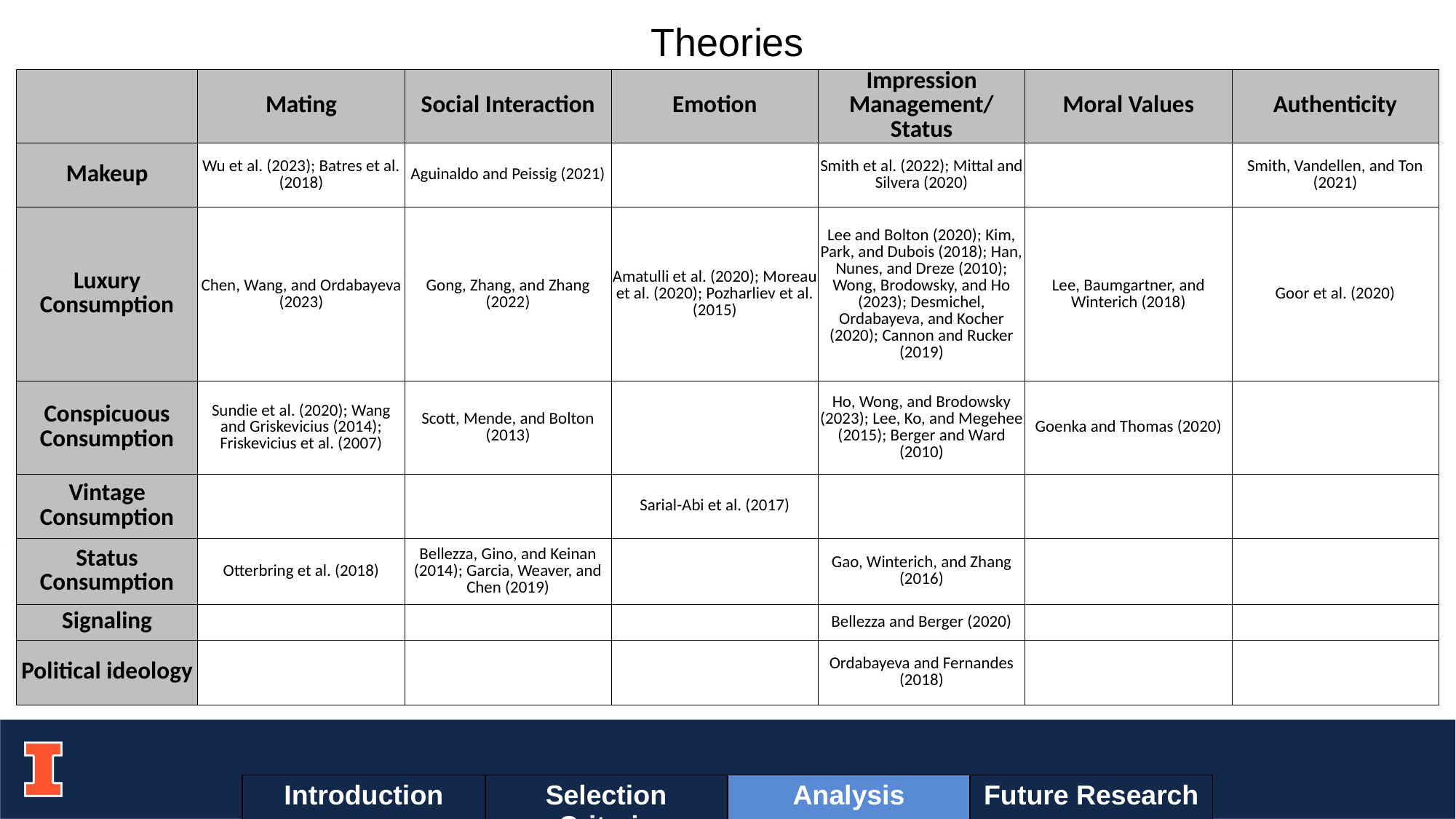

Theories
|  | Mating | Social Interaction | Emotion | Impression Management/ Status | Moral Values | Authenticity |
| --- | --- | --- | --- | --- | --- | --- |
| Makeup | Wu et al. (2023); Batres et al. (2018) | Aguinaldo and Peissig (2021) |  | Smith et al. (2022); Mittal and Silvera (2020) |  | Smith, Vandellen, and Ton (2021) |
| Luxury Consumption | Chen, Wang, and Ordabayeva (2023) | Gong, Zhang, and Zhang (2022) | Amatulli et al. (2020); Moreau et al. (2020); Pozharliev et al. (2015) | Lee and Bolton (2020); Kim, Park, and Dubois (2018); Han, Nunes, and Dreze (2010); Wong, Brodowsky, and Ho (2023); Desmichel, Ordabayeva, and Kocher (2020); Cannon and Rucker (2019) | Lee, Baumgartner, and Winterich (2018) | Goor et al. (2020) |
| Conspicuous Consumption | Sundie et al. (2020); Wang and Griskevicius (2014); Friskevicius et al. (2007) | Scott, Mende, and Bolton (2013) |  | Ho, Wong, and Brodowsky (2023); Lee, Ko, and Megehee (2015); Berger and Ward (2010) | Goenka and Thomas (2020) |  |
| Vintage Consumption |  |  | Sarial-Abi et al. (2017) |  |  |  |
| Status Consumption | Otterbring et al. (2018) | Bellezza, Gino, and Keinan (2014); Garcia, Weaver, and Chen (2019) |  | Gao, Winterich, and Zhang (2016) |  |  |
| Signaling |  |  |  | Bellezza and Berger (2020) |  |  |
| Political ideology |  |  |  | Ordabayeva and Fernandes (2018) |  |  |
| Introduction | Selection Criteria | Analysis | Future Research |
| --- | --- | --- | --- |